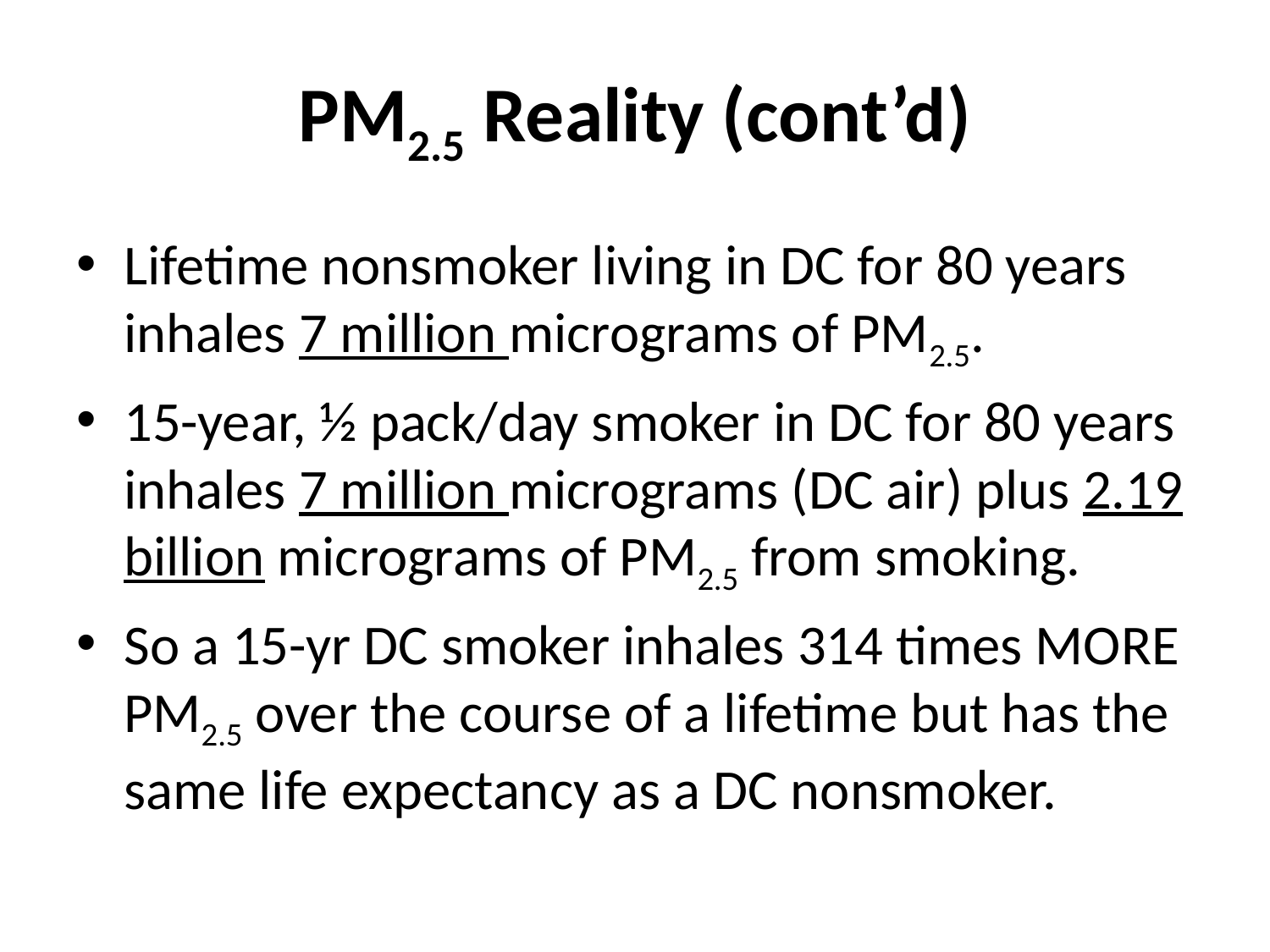

# PM2.5 Reality (cont’d)
Lifetime nonsmoker living in DC for 80 years inhales 7 million micrograms of PM2.5.
15-year, ½ pack/day smoker in DC for 80 years inhales 7 million micrograms (DC air) plus 2.19 billion micrograms of PM2.5 from smoking.
So a 15-yr DC smoker inhales 314 times MORE PM2.5 over the course of a lifetime but has the same life expectancy as a DC nonsmoker.